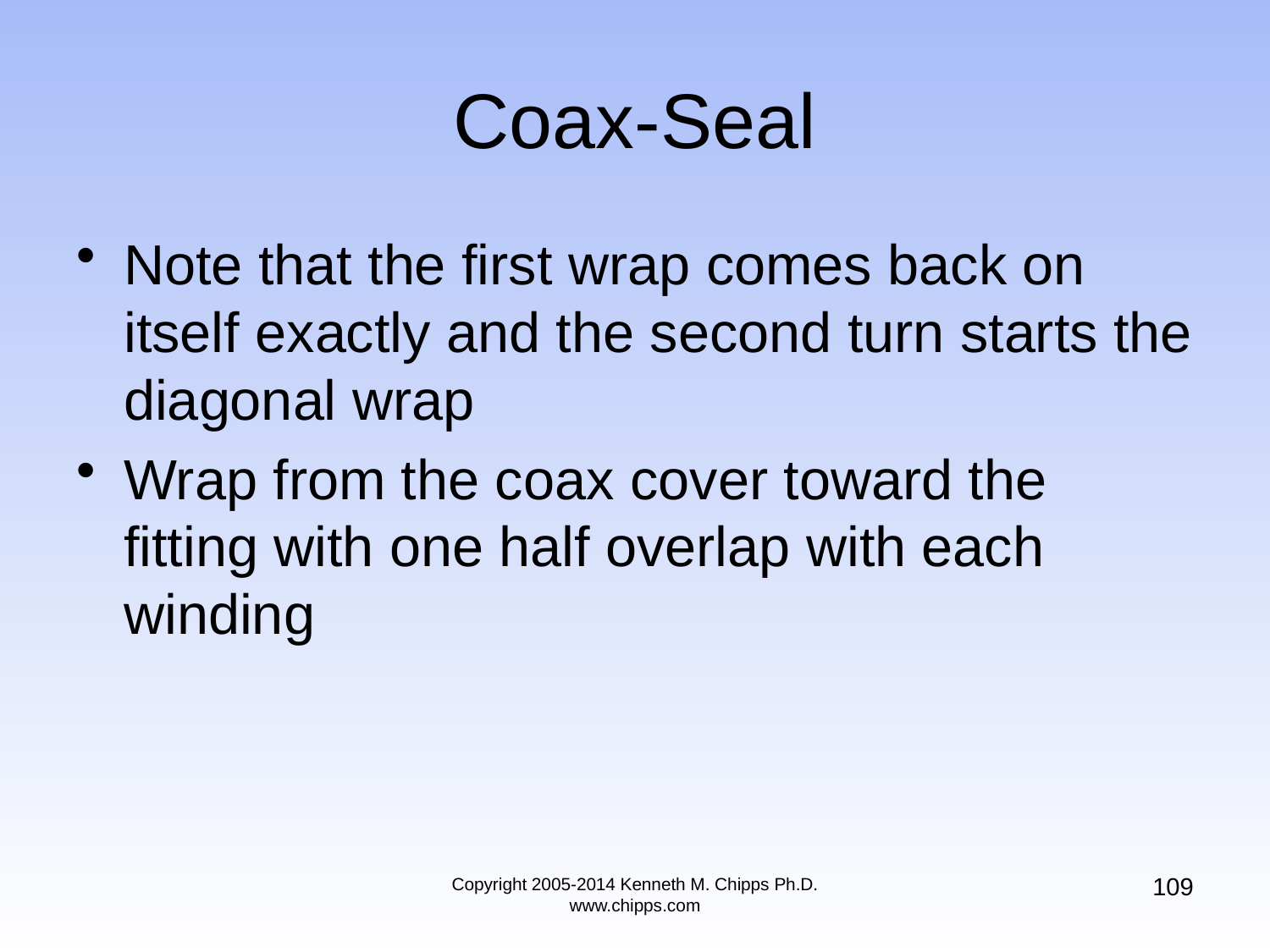

# Coax-Seal
Note that the first wrap comes back on itself exactly and the second turn starts the diagonal wrap
Wrap from the coax cover toward the fitting with one half overlap with each winding
109
Copyright 2005-2014 Kenneth M. Chipps Ph.D. www.chipps.com